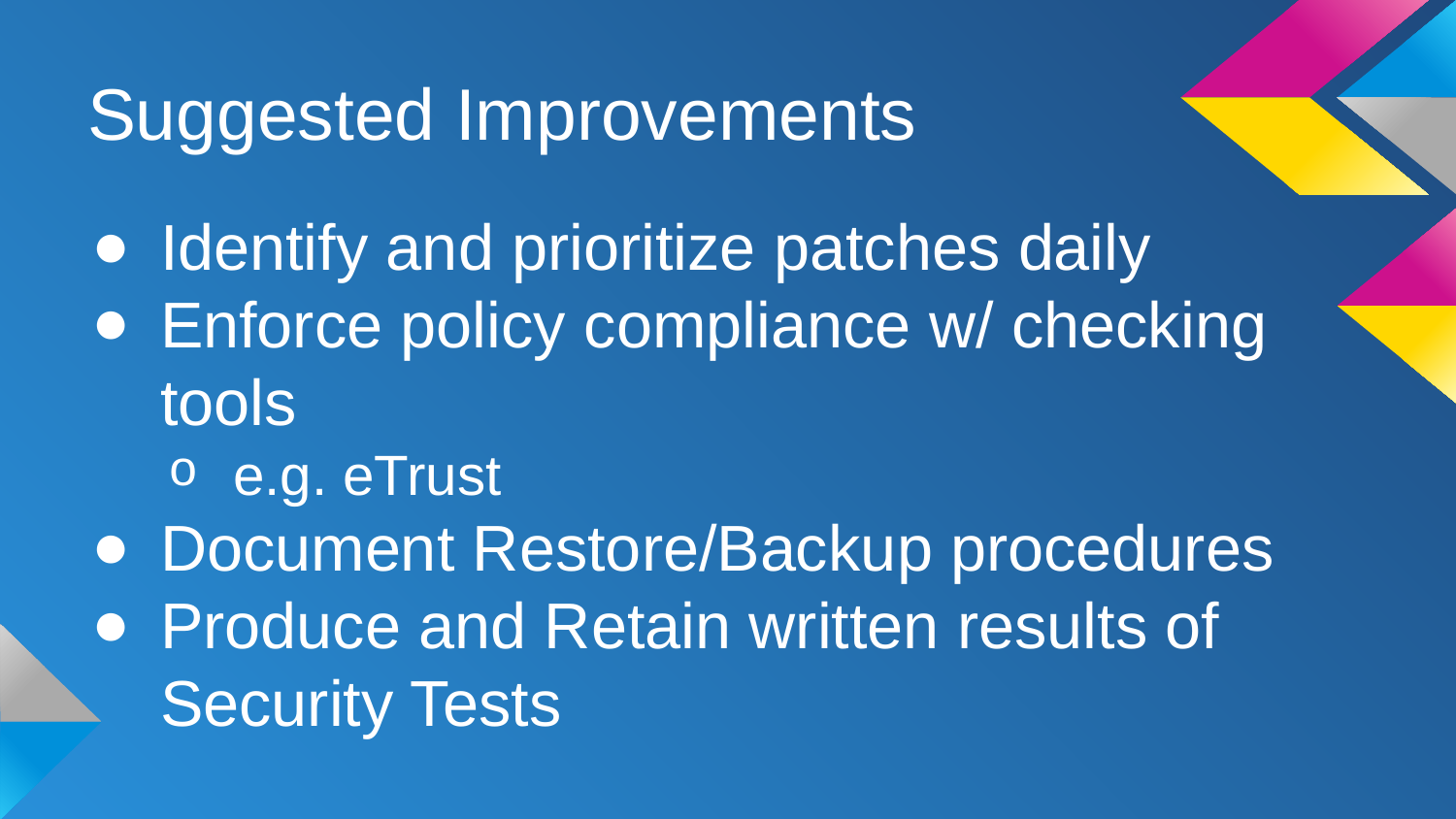

# Suggested Improvements
Identify and prioritize patches daily
Enforce policy compliance w/ checking tools
e.g. eTrust
Document Restore/Backup procedures
Produce and Retain written results of Security Tests